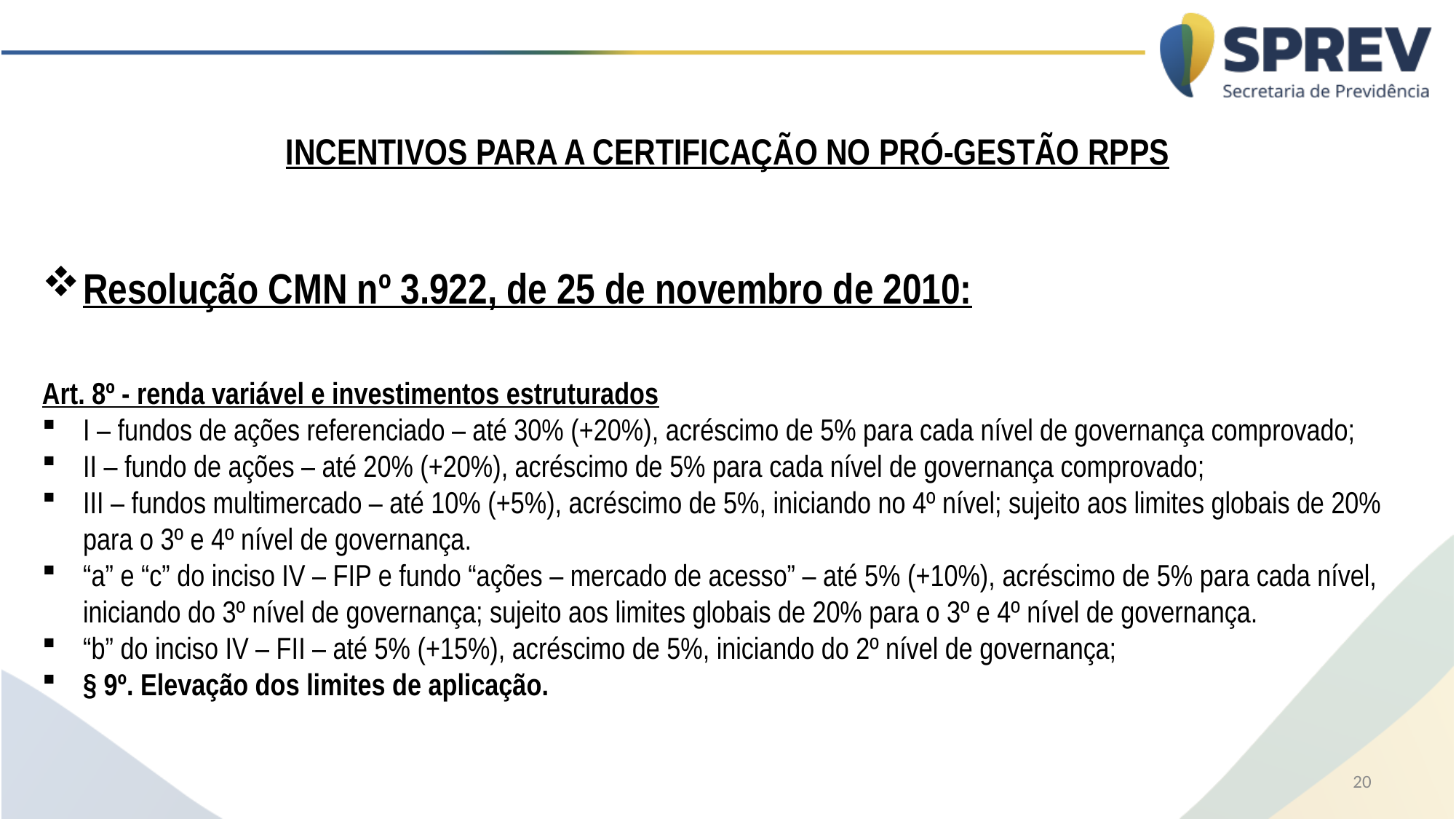

INCENTIVOS PARA A CERTIFICAÇÃO NO PRÓ-GESTÃO RPPS

Resolução CMN nº 3.922, de 25 de novembro de 2010:

Art. 8º - renda variável e investimentos estruturados
I – fundos de ações referenciado – até 30% (+20%), acréscimo de 5% para cada nível de governança comprovado;
II – fundo de ações – até 20% (+20%), acréscimo de 5% para cada nível de governança comprovado;
III – fundos multimercado – até 10% (+5%), acréscimo de 5%, iniciando no 4º nível; sujeito aos limites globais de 20% para o 3º e 4º nível de governança.
“a” e “c” do inciso IV – FIP e fundo “ações – mercado de acesso” – até 5% (+10%), acréscimo de 5% para cada nível, iniciando do 3º nível de governança; sujeito aos limites globais de 20% para o 3º e 4º nível de governança.
“b” do inciso IV – FII – até 5% (+15%), acréscimo de 5%, iniciando do 2º nível de governança;
§ 9º. Elevação dos limites de aplicação.

20